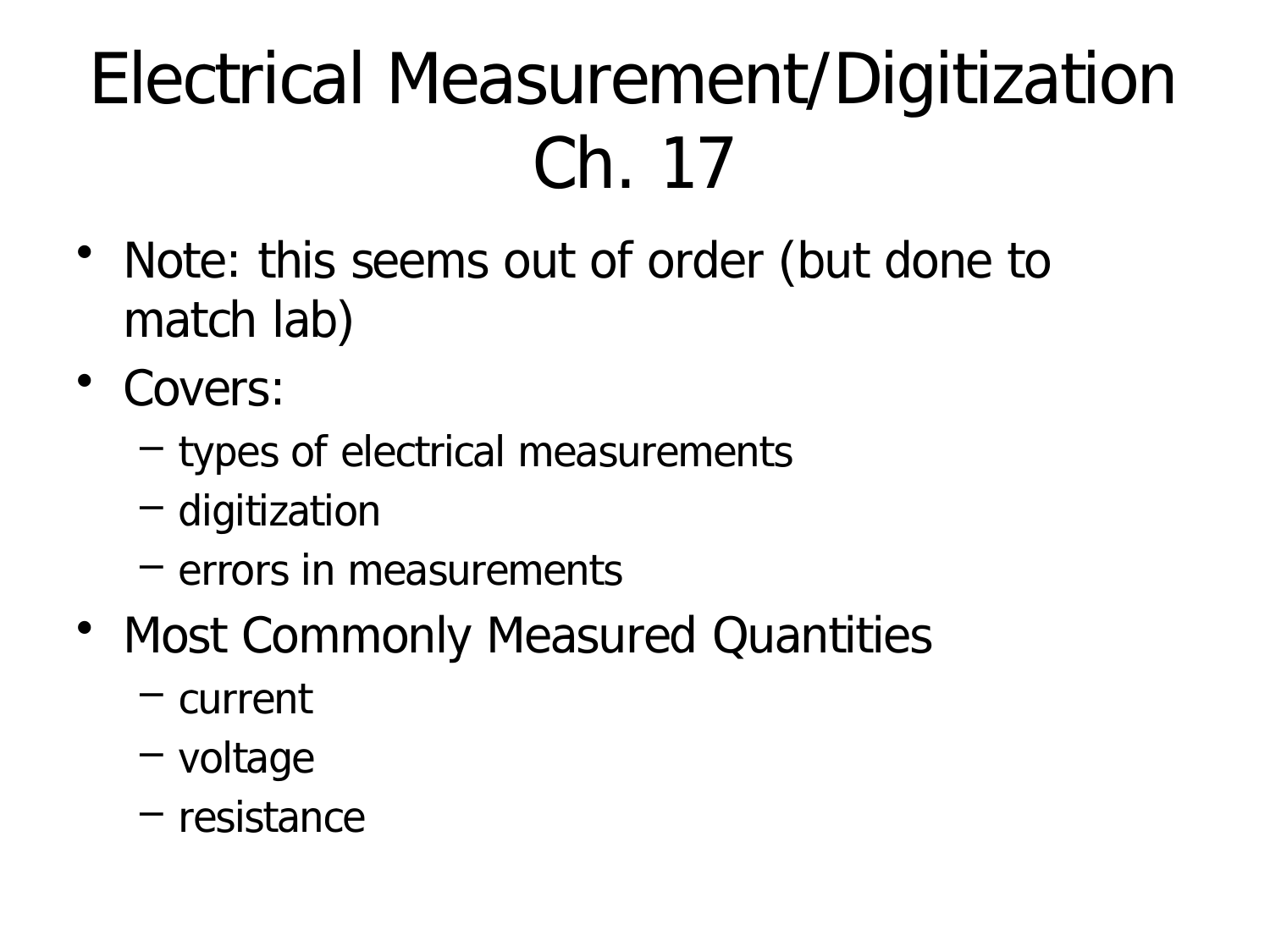

# Electrical Measurement/Digitization Ch. 17
Note: this seems out of order (but done to match lab)
Covers:
types of electrical measurements
digitization
errors in measurements
Most Commonly Measured Quantities
current
voltage
resistance